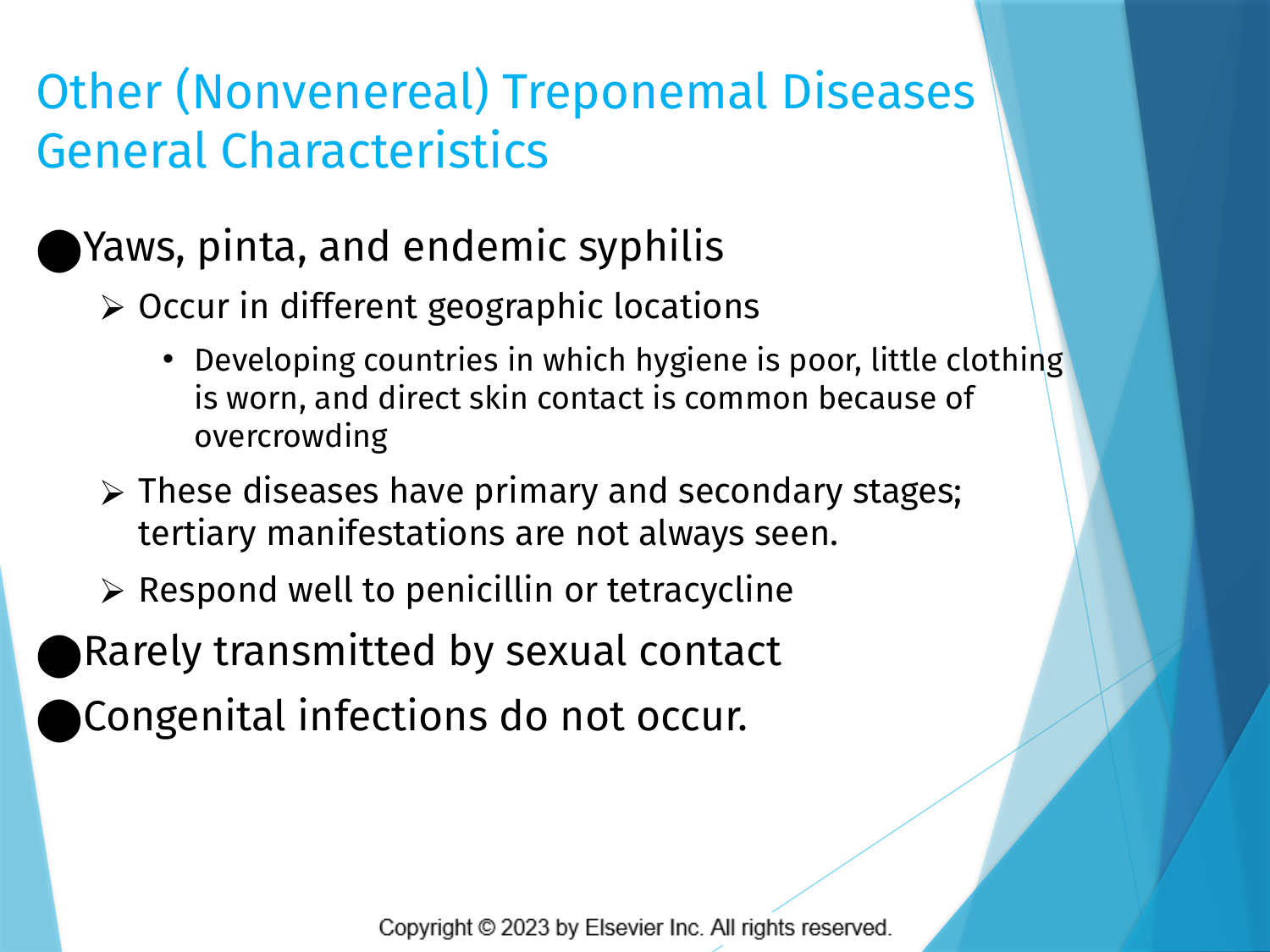

# Other (Nonvenereal) Treponemal Diseases General Characteristics
Yaws, pinta, and endemic syphilis
Occur in different geographic locations
Developing countries in which hygiene is poor, little clothing is worn, and direct skin contact is common because of overcrowding
These diseases have primary and secondary stages; tertiary manifestations are not always seen.
Respond well to penicillin or tetracycline
Rarely transmitted by sexual contact
Congenital infections do not occur.